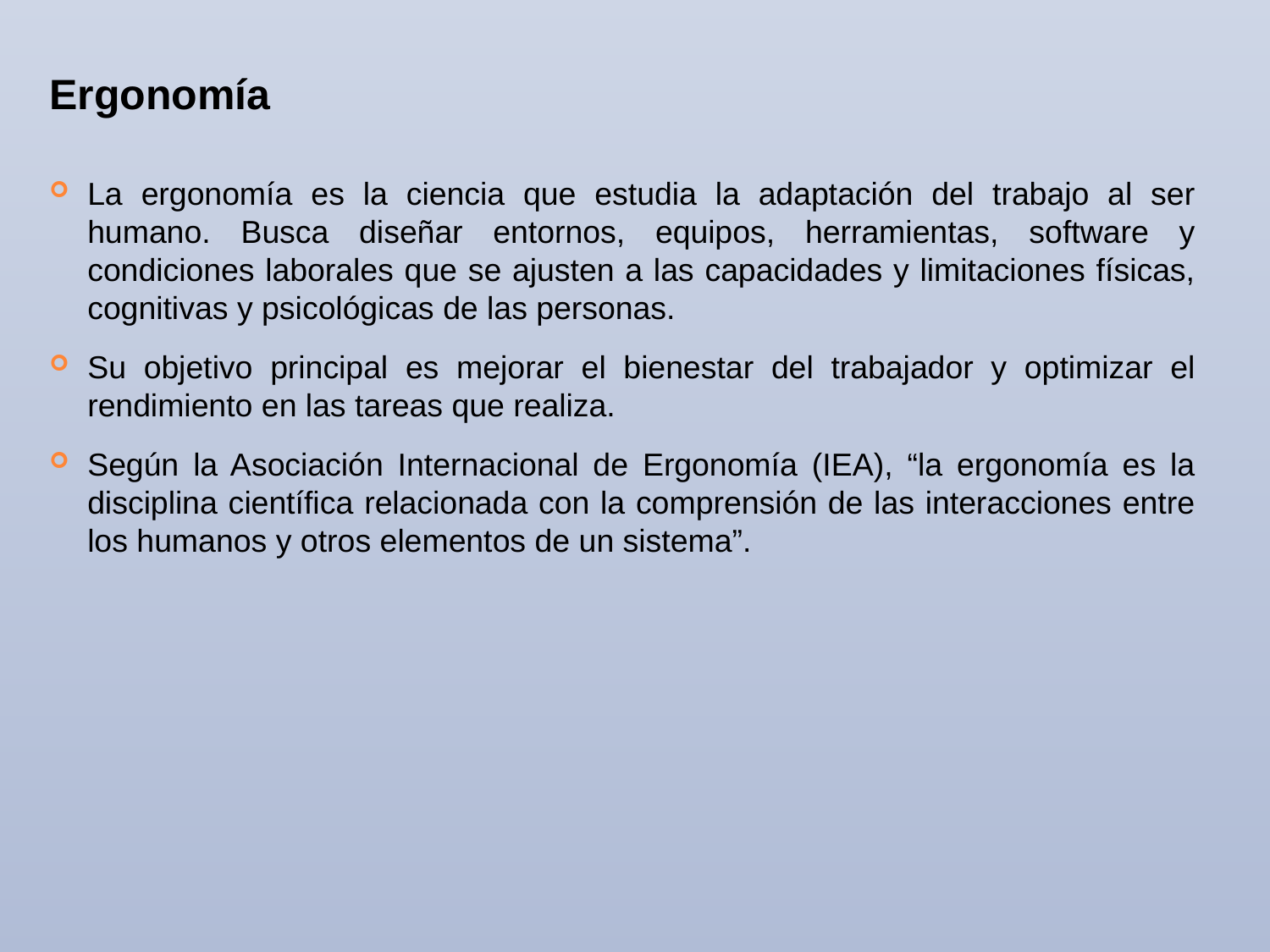

Ergonomía
La ergonomía es la ciencia que estudia la adaptación del trabajo al ser humano. Busca diseñar entornos, equipos, herramientas, software y condiciones laborales que se ajusten a las capacidades y limitaciones físicas, cognitivas y psicológicas de las personas.
Su objetivo principal es mejorar el bienestar del trabajador y optimizar el rendimiento en las tareas que realiza.
Según la Asociación Internacional de Ergonomía (IEA), “la ergonomía es la disciplina científica relacionada con la comprensión de las interacciones entre los humanos y otros elementos de un sistema”.